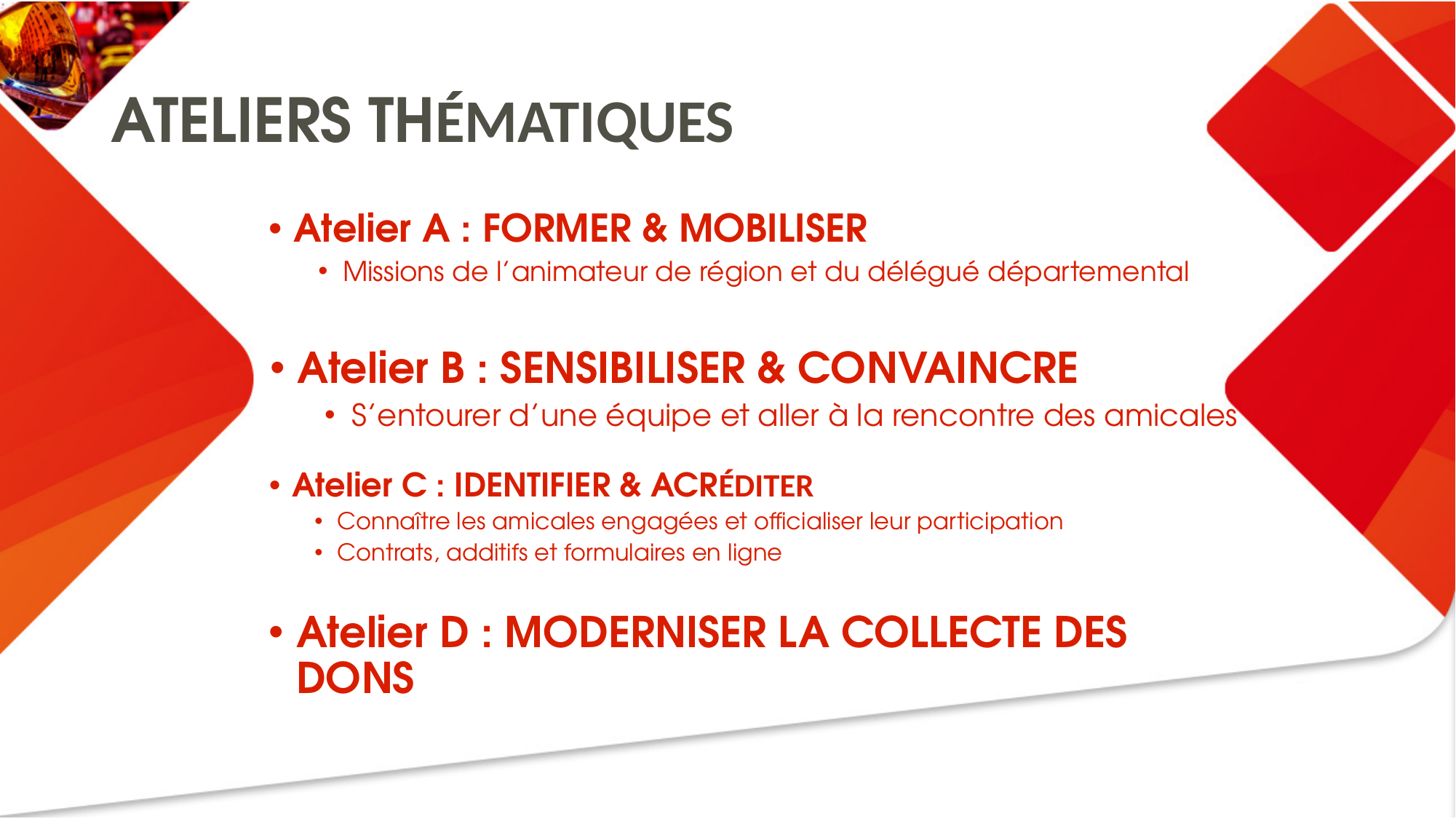

# ATELIERS THÉMATIQUES
Atelier A : FORMER & MOBILISER
Missions de l’animateur de région et du délégué départemental

Atelier B : SENSIBILISER & CONVAINCRE
S’entourer d’une équipe et aller à la rencontre des amicales

Atelier C : IDENTIFIER & ACRÉDITER
Connaître les amicales engagées et officialiser leur participation
Contrats, additifs et formulaires en ligne

Atelier D : MODERNISER LA COLLECTE DES DONS